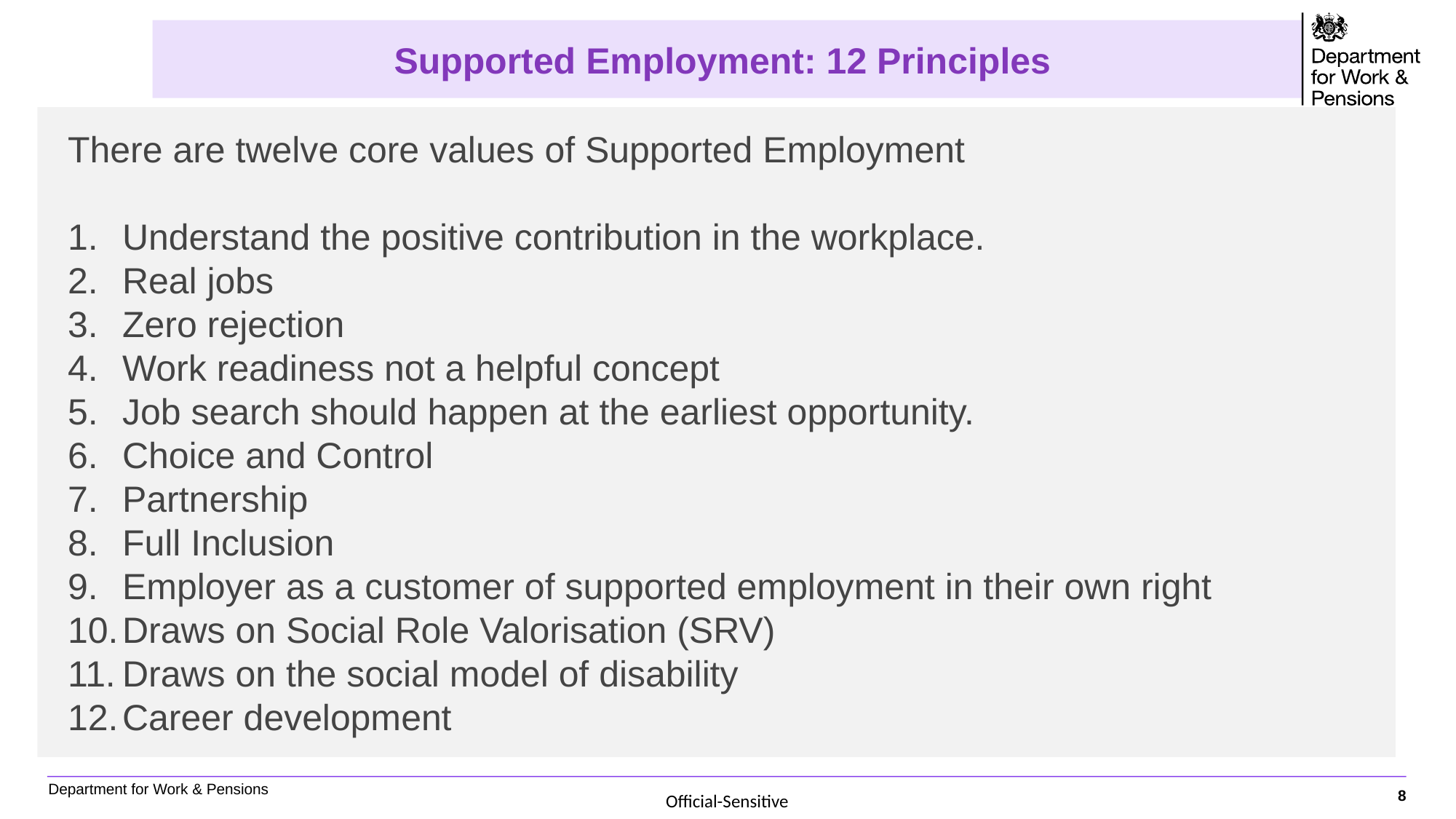

Supported Employment: 12 Principles
There are twelve core values of Supported Employment

Understand the positive contribution in the workplace.
Real jobs
Zero rejection
Work readiness not a helpful concept
Job search should happen at the earliest opportunity.
Choice and Control
Partnership
Full Inclusion
Employer as a customer of supported employment in their own right
Draws on Social Role Valorisation (SRV)
Draws on the social model of disability
Career development
Summary of the 12 principles